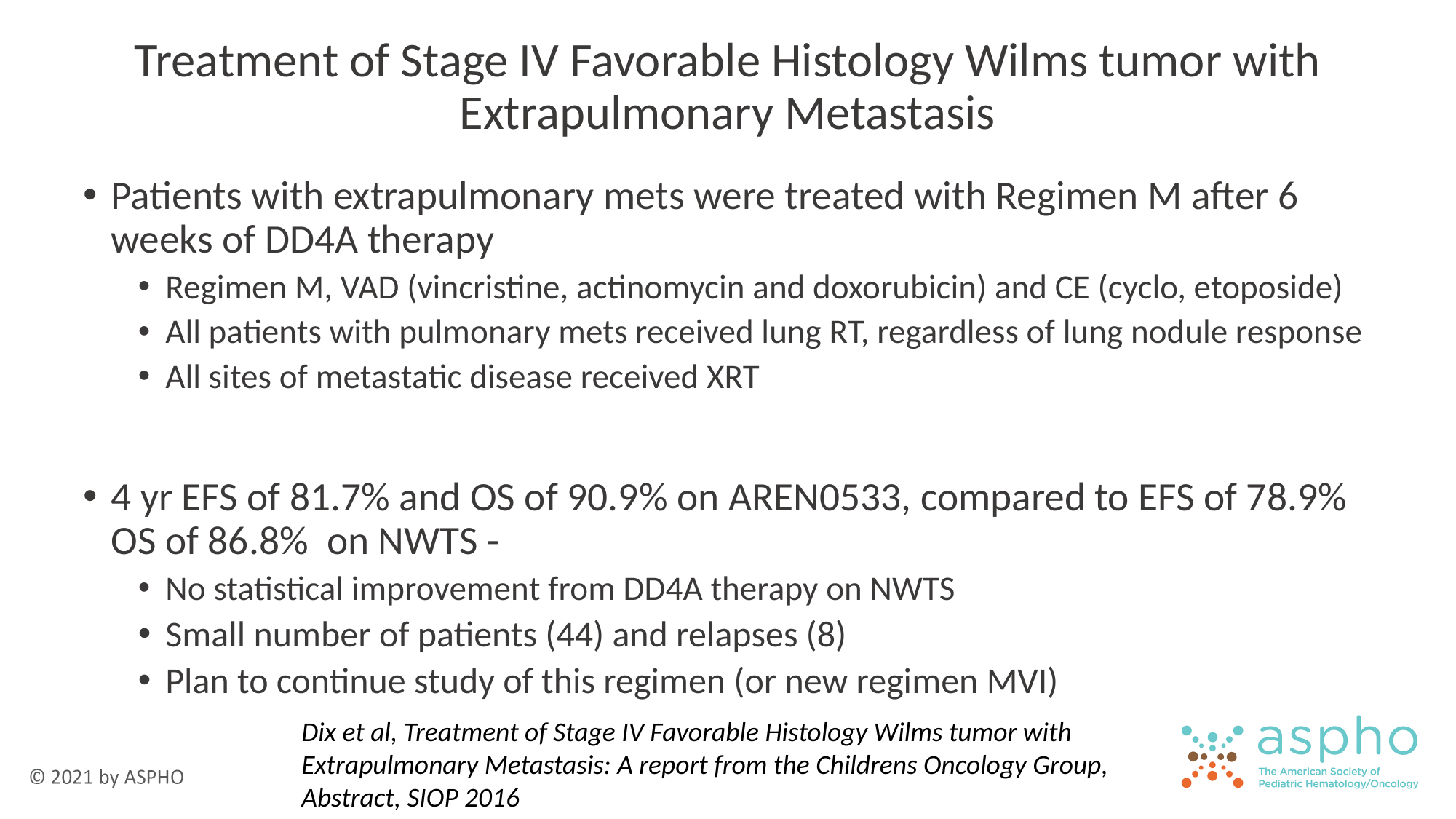

# Treatment of Stage IV Favorable Histology Wilms tumor with Extrapulmonary Metastasis
Patients with extrapulmonary mets were treated with Regimen M after 6 weeks of DD4A therapy
Regimen M, VAD (vincristine, actinomycin and doxorubicin) and CE (cyclo, etoposide)
All patients with pulmonary mets received lung RT, regardless of lung nodule response
All sites of metastatic disease received XRT

4 yr EFS of 81.7% and OS of 90.9% on AREN0533, compared to EFS of 78.9% OS of 86.8%  on NWTS -
No statistical improvement from DD4A therapy on NWTS
Small number of patients (44) and relapses (8)
Plan to continue study of this regimen (or new regimen MVI)
Dix et al, Treatment of Stage IV Favorable Histology Wilms tumor with Extrapulmonary Metastasis: A report from the Childrens Oncology Group, Abstract, SIOP 2016